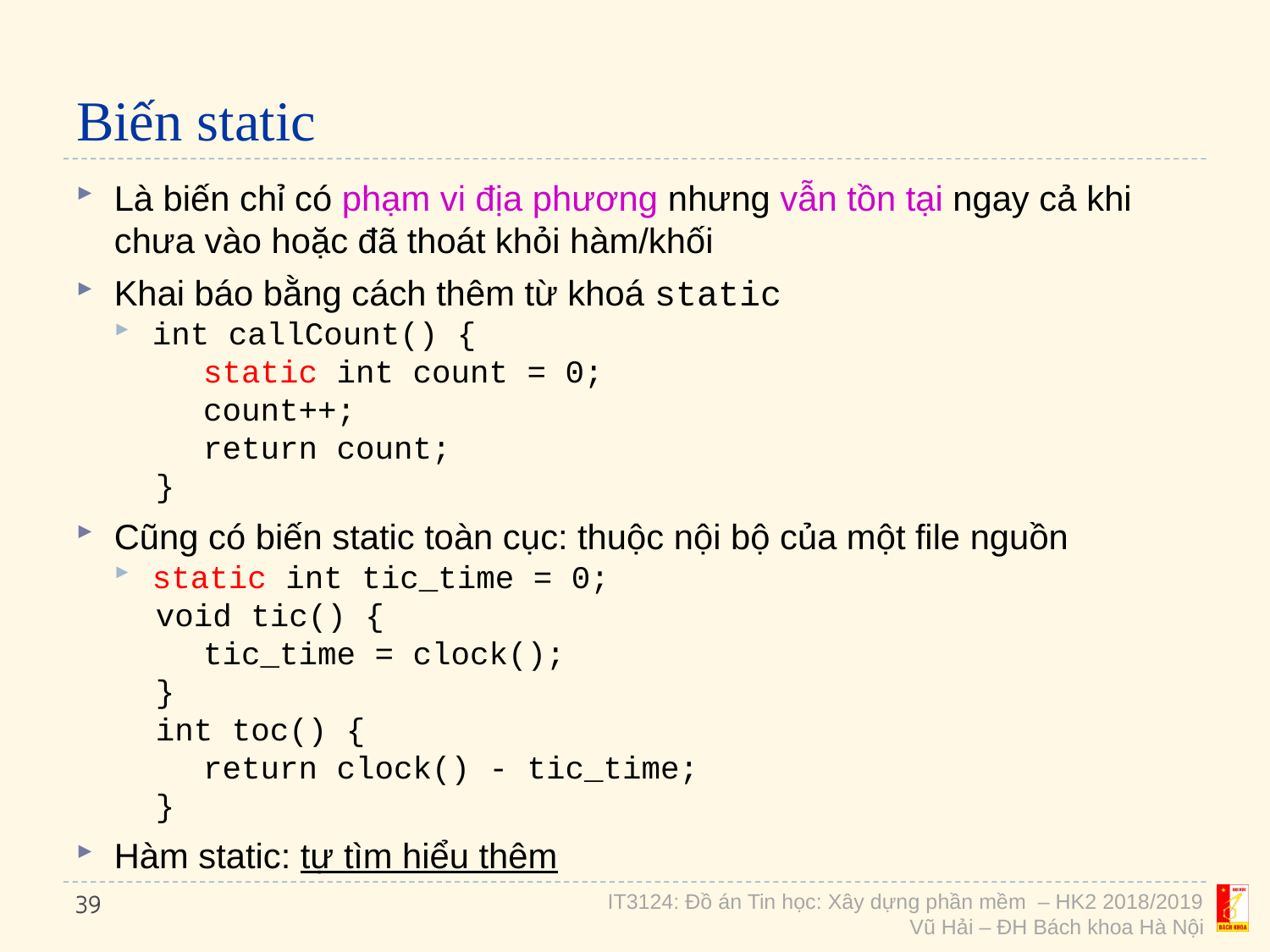

# Biến static
Là biến chỉ có phạm vi địa phương nhưng vẫn tồn tại ngay cả khi chưa vào hoặc đã thoát khỏi hàm/khối
Khai báo bằng cách thêm từ khoá static
int callCount() {
static int count = 0;
count++;
return count;
}
Cũng có biến static toàn cục: thuộc nội bộ của một file nguồn
static int tic_time = 0;
void tic() {
tic_time = clock();
}
int toc() {
return clock() - tic_time;
}
Hàm static: tự tìm hiểu thêm
39